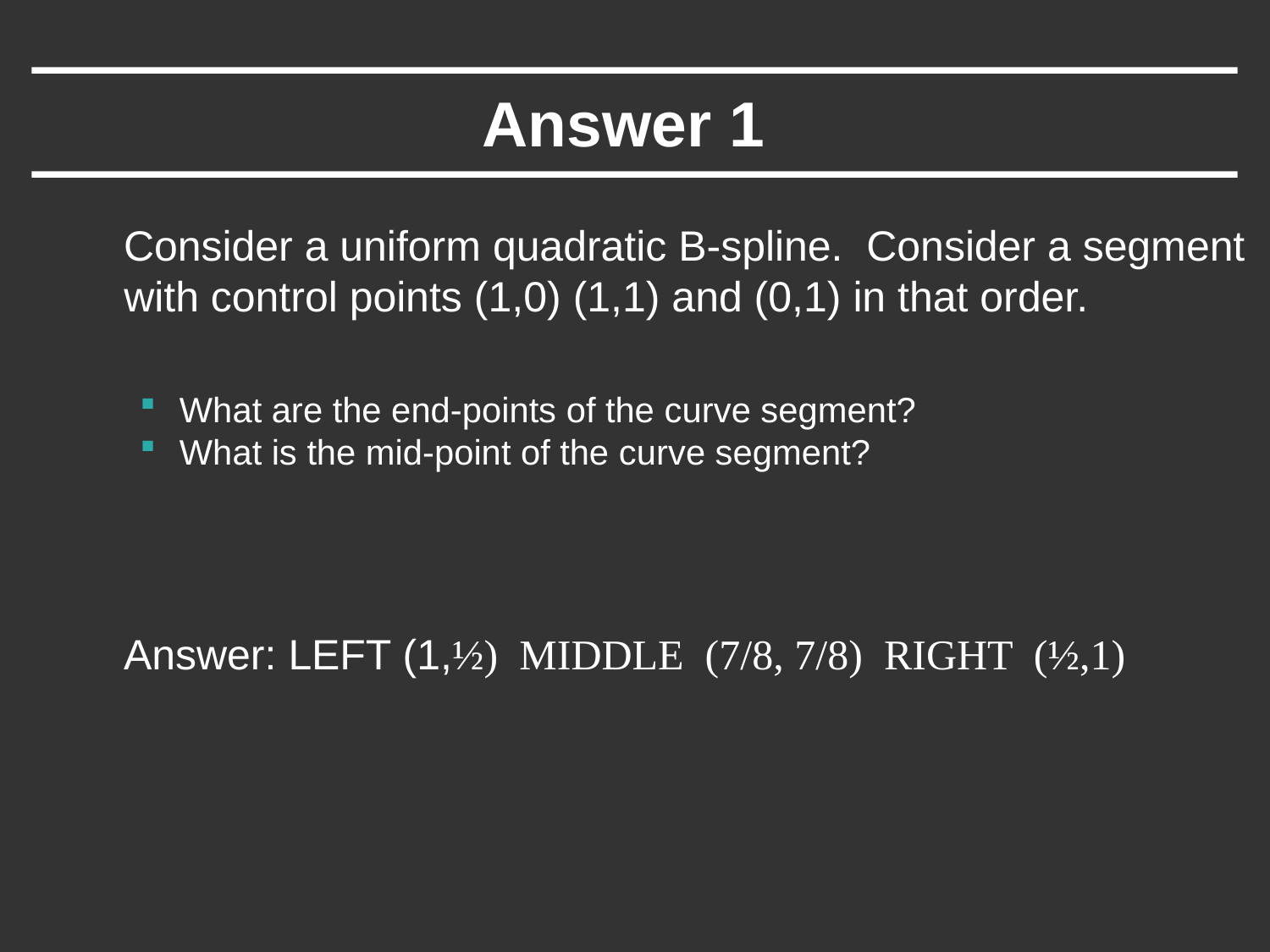

# Answer 1
    Consider a uniform quadratic B-spline.  Consider a segment with control points (1,0) (1,1) and (0,1) in that order.

What are the end-points of the curve segment?
What is the mid-point of the curve segment?

    Answer: LEFT (1,½)  MIDDLE  (7/8, 7/8)  RIGHT  (½,1)